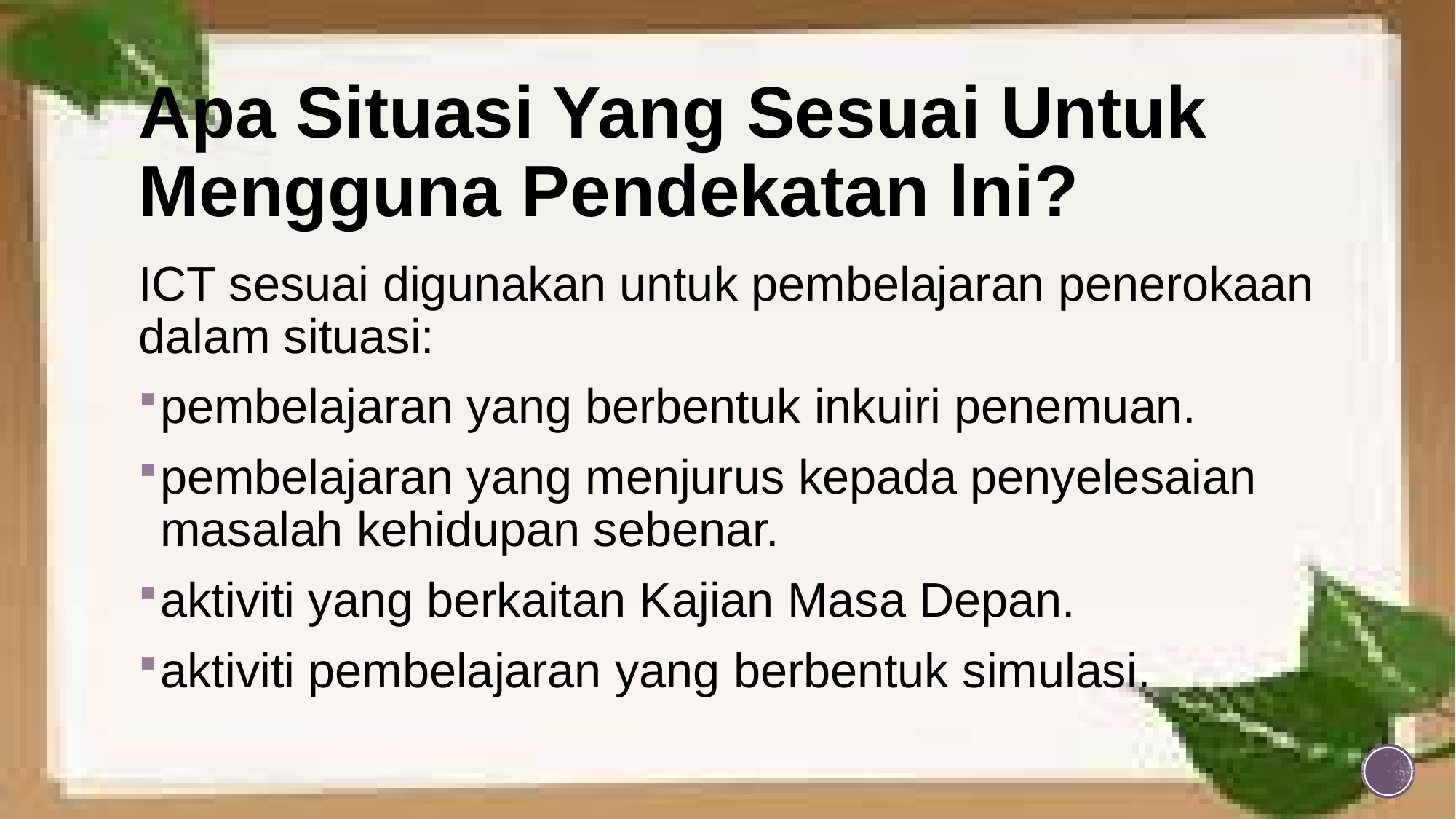

# Apa Situasi Yang Sesuai Untuk Mengguna Pendekatan lni?
ICT sesuai digunakan untuk pembelajaran penerokaan dalam situasi:
pembelajaran yang berbentuk inkuiri penemuan.
pembelajaran yang menjurus kepada penyelesaian masalah kehidupan sebenar.
aktiviti yang berkaitan Kajian Masa Depan.
aktiviti pembelajaran yang berbentuk simulasi.